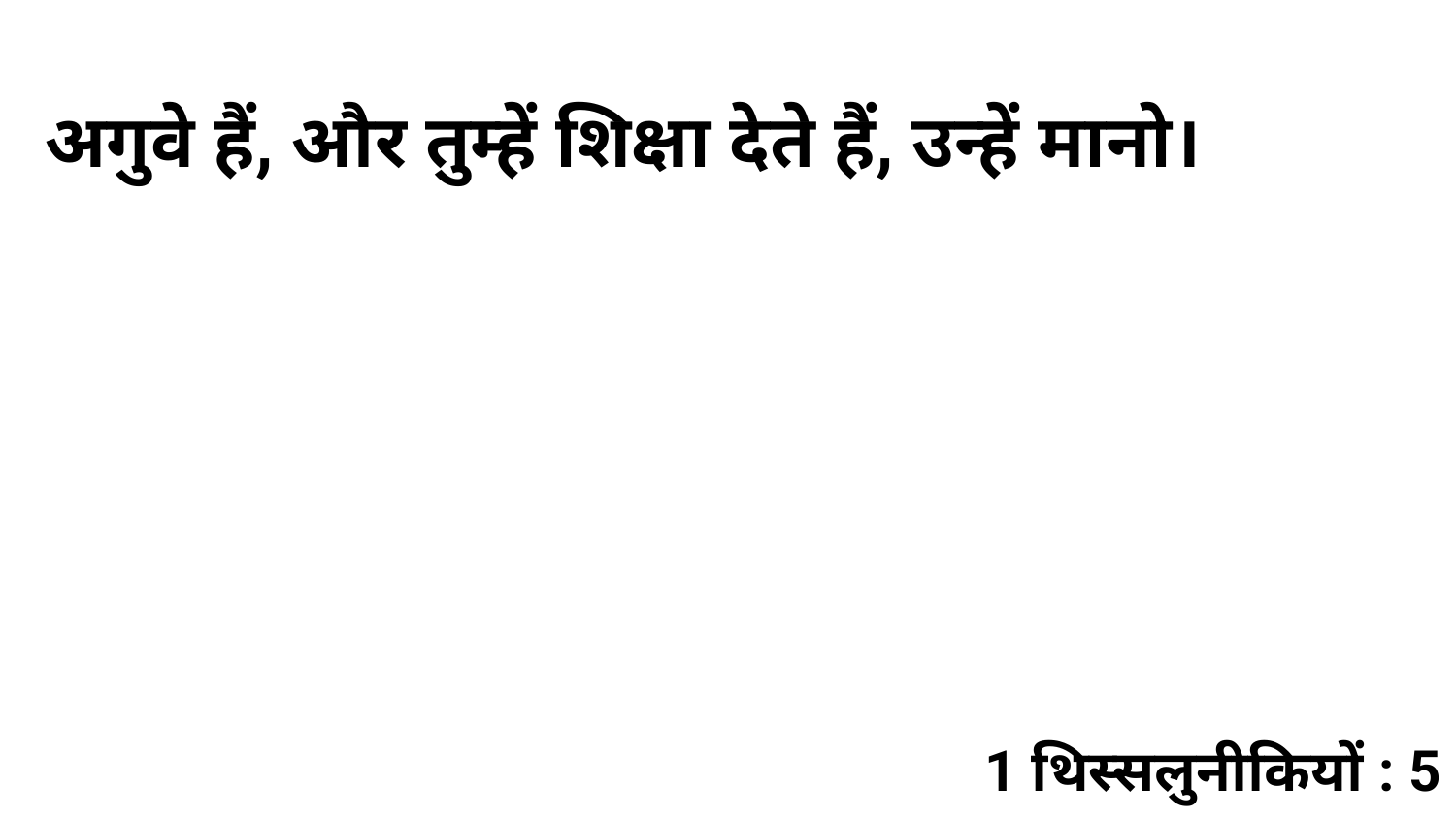

अगुवे हैं, और तुम्हें शिक्षा देते हैं, उन्हें मानो।
1 थिस्सलुनीकियों : 5